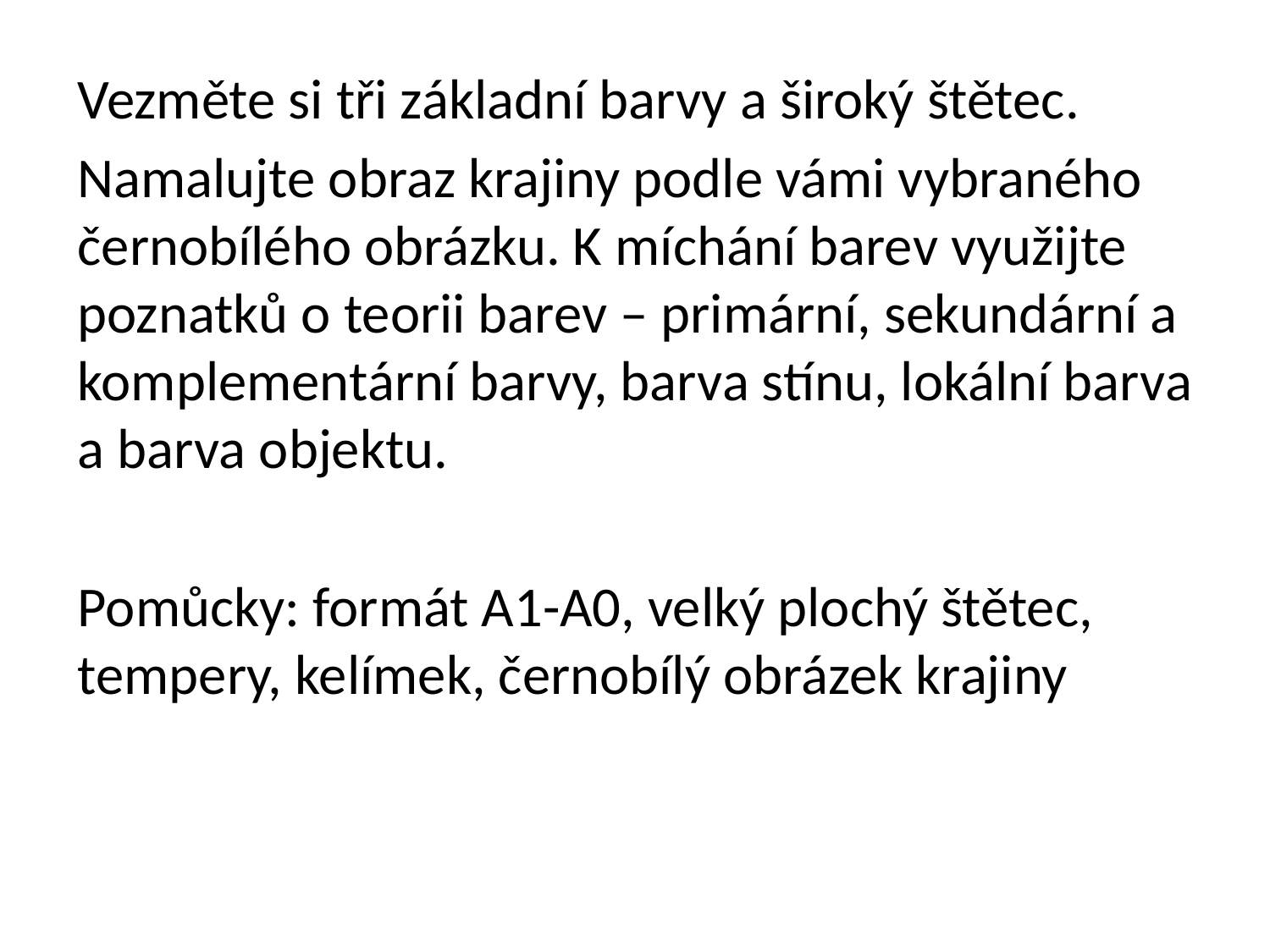

Vezměte si tři základní barvy a široký štětec.
Namalujte obraz krajiny podle vámi vybraného černobílého obrázku. K míchání barev využijte poznatků o teorii barev – primární, sekundární a komplementární barvy, barva stínu, lokální barva a barva objektu.

Pomůcky: formát A1-A0, velký plochý štětec, tempery, kelímek, černobílý obrázek krajiny